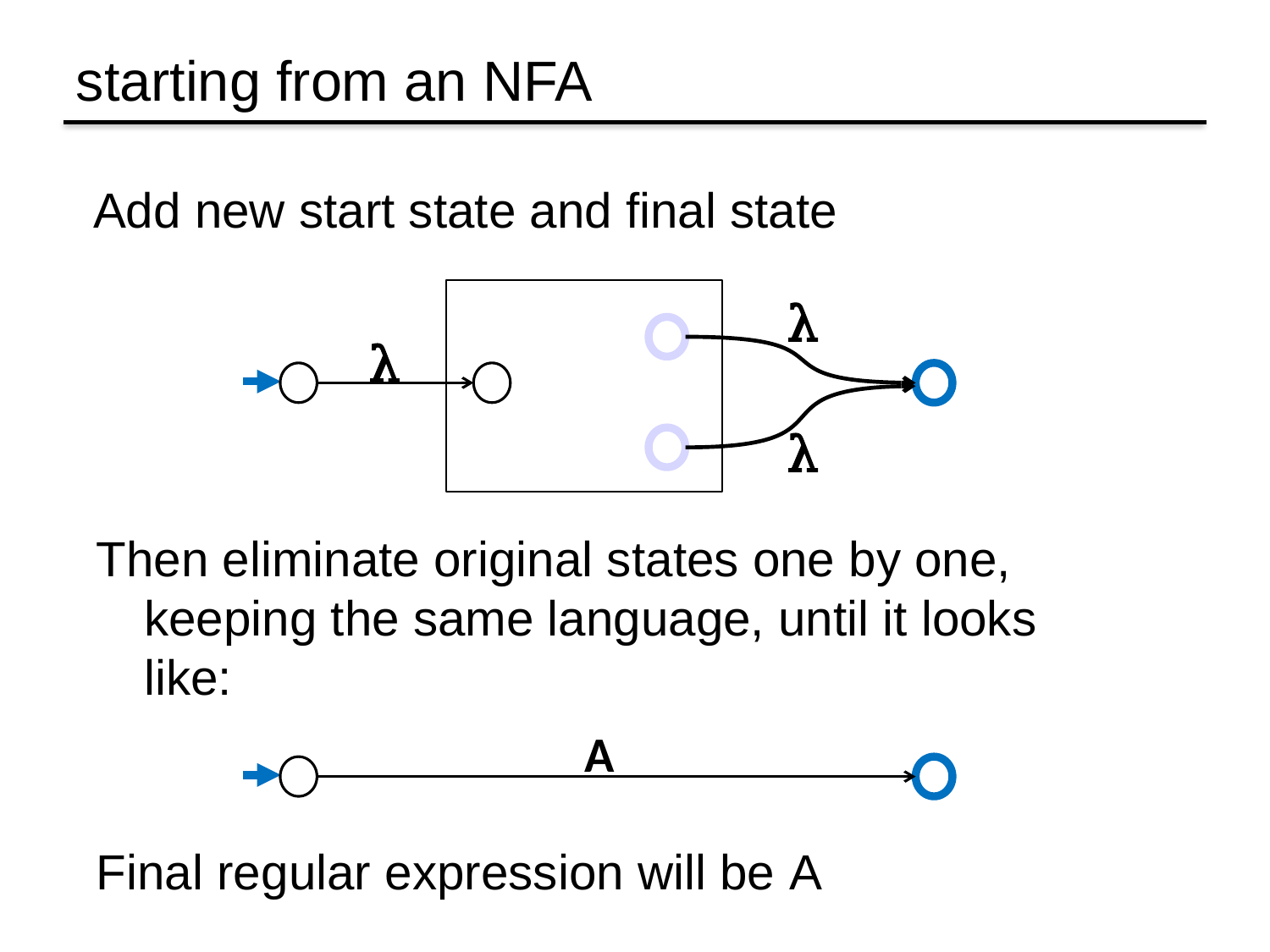

# starting from an NFA
Add new start state and final state

λ

λ

λ

Then eliminate original states one by one, keeping the same language, until it looks like:

Final regular expression will be A
A